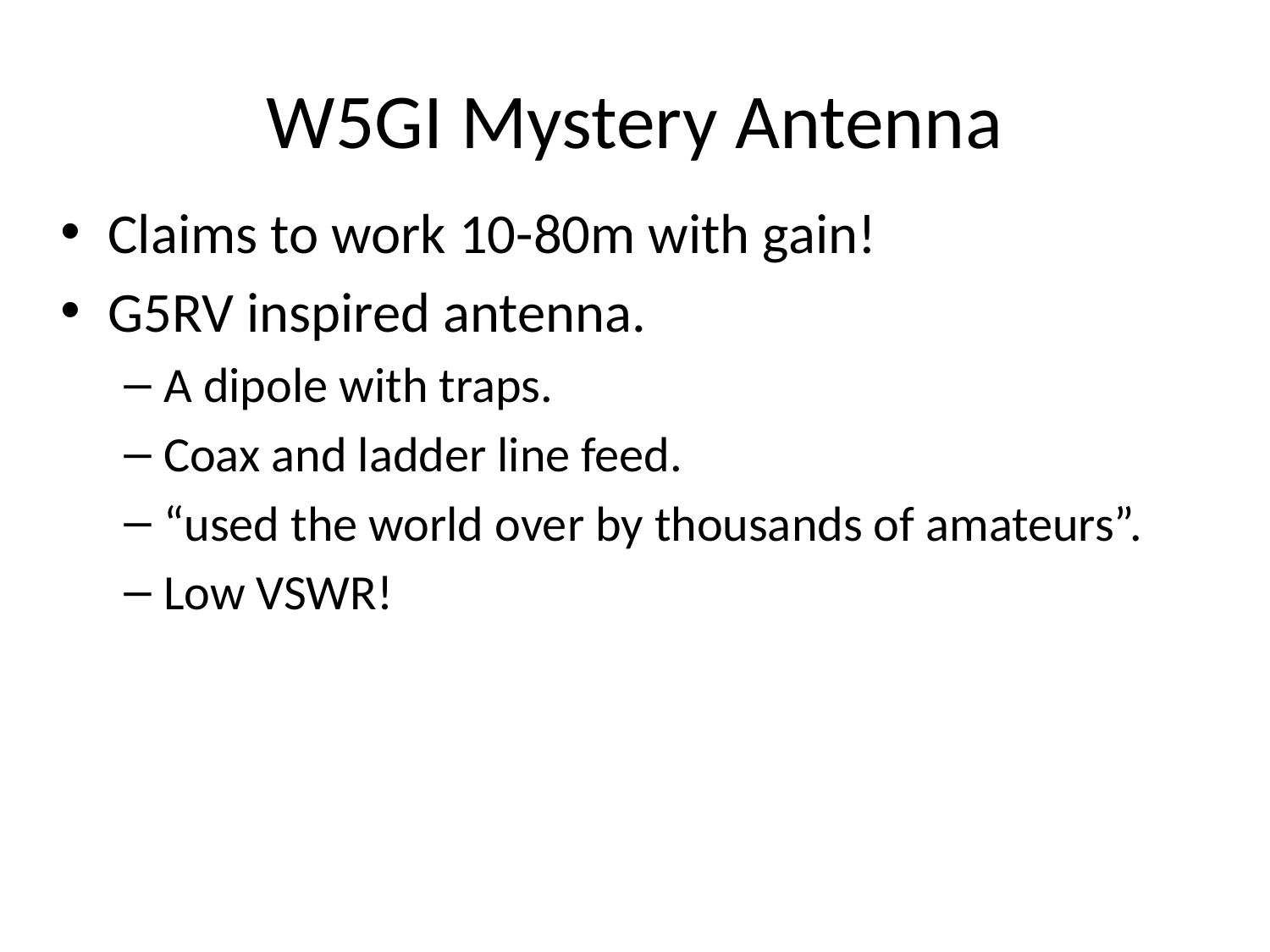

# W5GI Mystery Antenna
Claims to work 10-80m with gain!
G5RV inspired antenna.
A dipole with traps.
Coax and ladder line feed.
“used the world over by thousands of amateurs”.
Low VSWR!